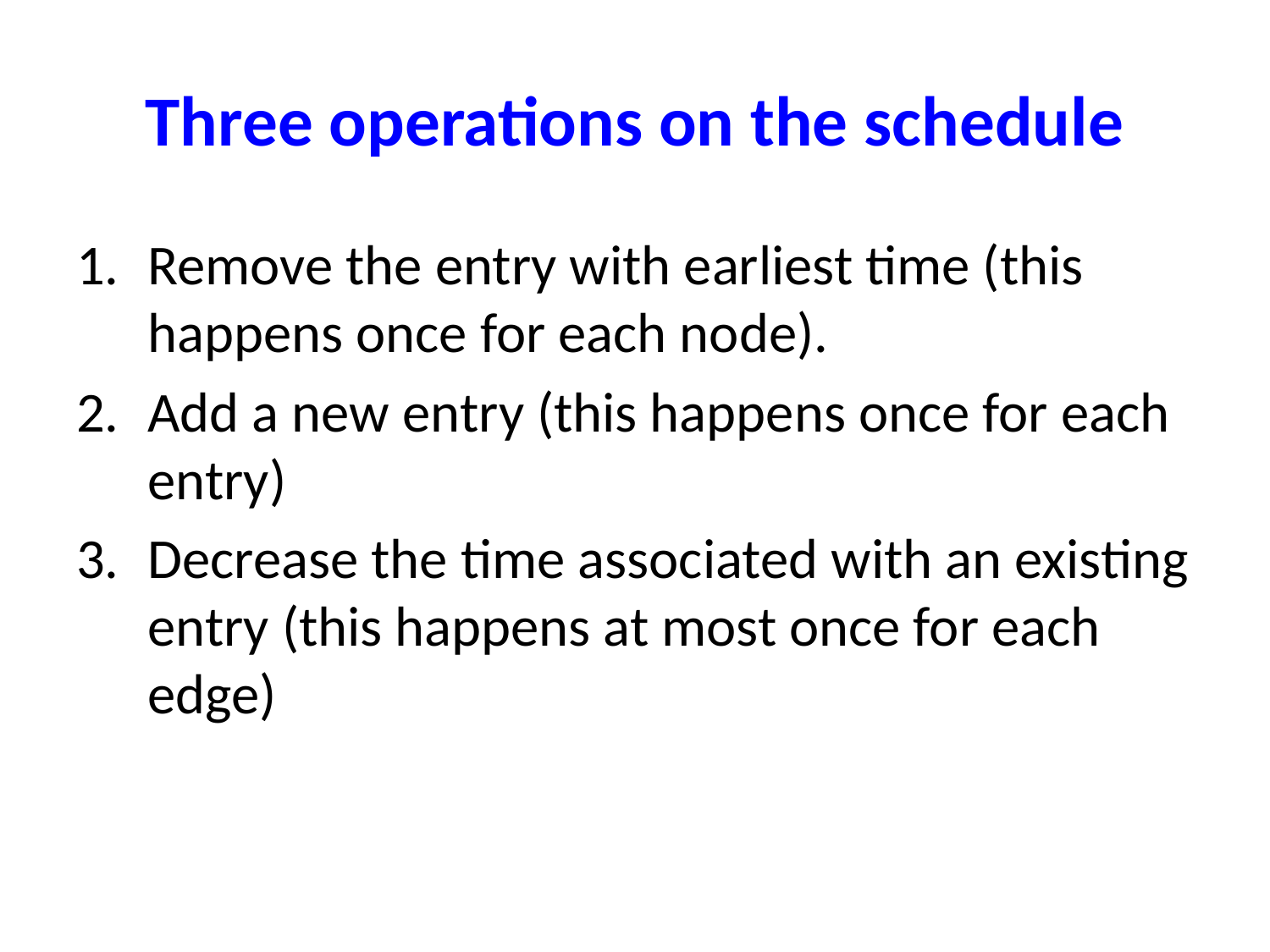

# Three operations on the schedule
Remove the entry with earliest time (this happens once for each node).
Add a new entry (this happens once for each entry)
Decrease the time associated with an existing entry (this happens at most once for each edge)